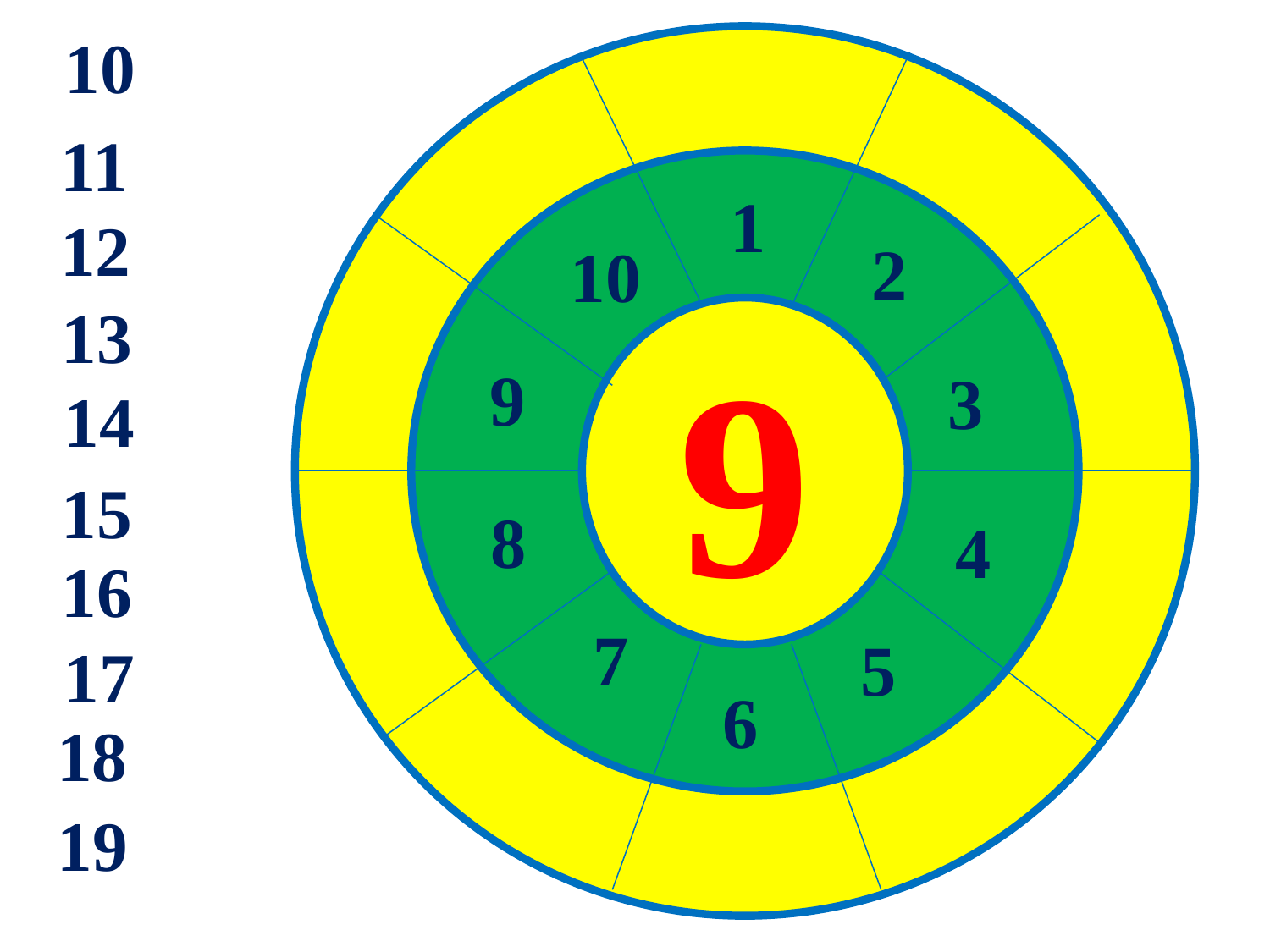

10

11
9
11
1
12
# 2
10
13
9
3
14
15
8
4
16
7
5
17
6
18
19